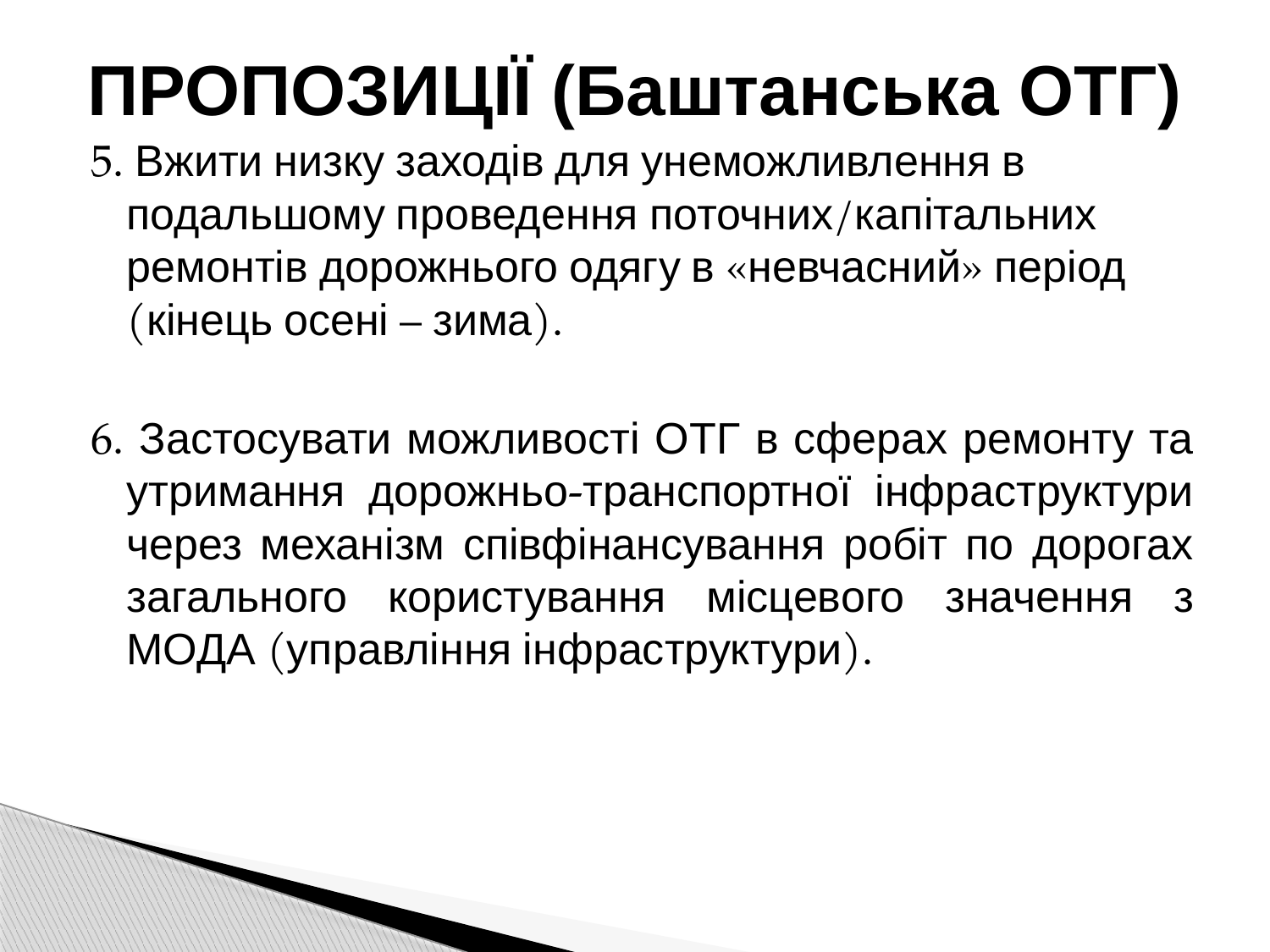

# ПРОПОЗИЦІЇ (Баштанська ОТГ)
5. Вжити низку заходів для унеможливлення в подальшому проведення поточних/капітальних ремонтів дорожнього одягу в «невчасний» період (кінець осені – зима).

6. Застосувати можливості ОТГ в сферах ремонту та утримання дорожньо-транспортної інфраструктури через механізм співфінансування робіт по дорогах загального користування місцевого значення з МОДА (управління інфраструктури).